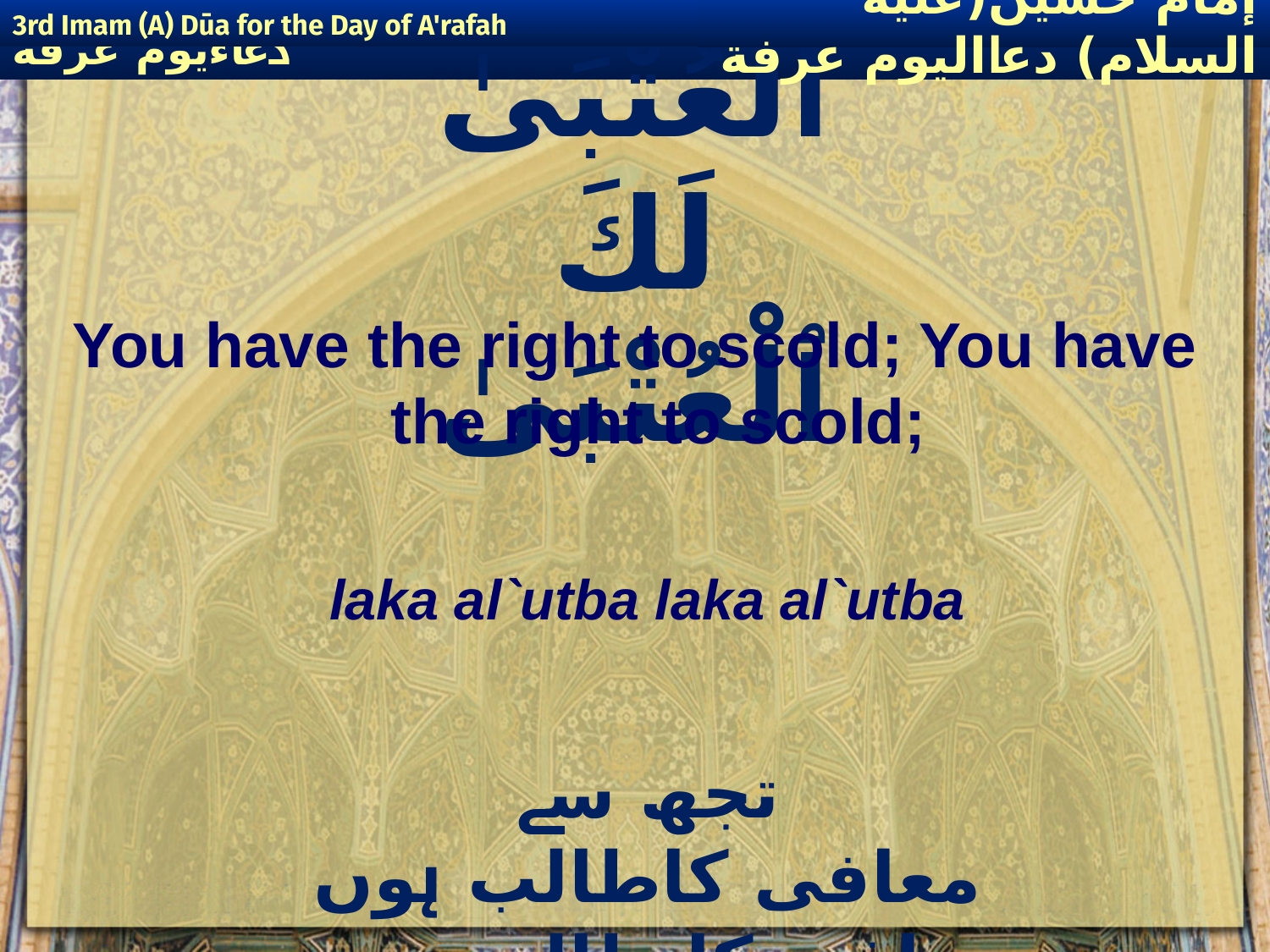

3rd Imam (A) Dūa for the Day of A'rafah
إمام حسين(عليه السلام) دعااليوم عرفة
# لَكَ ٱلْعُتْبَىٰ لَكَ ٱلْعُتْبَىٰ
You have the right to scold; You have the right to scold;
laka al`utba laka al`utba
تجھ سے معافی کاطالب ہوں معافی کا طالب ہوں